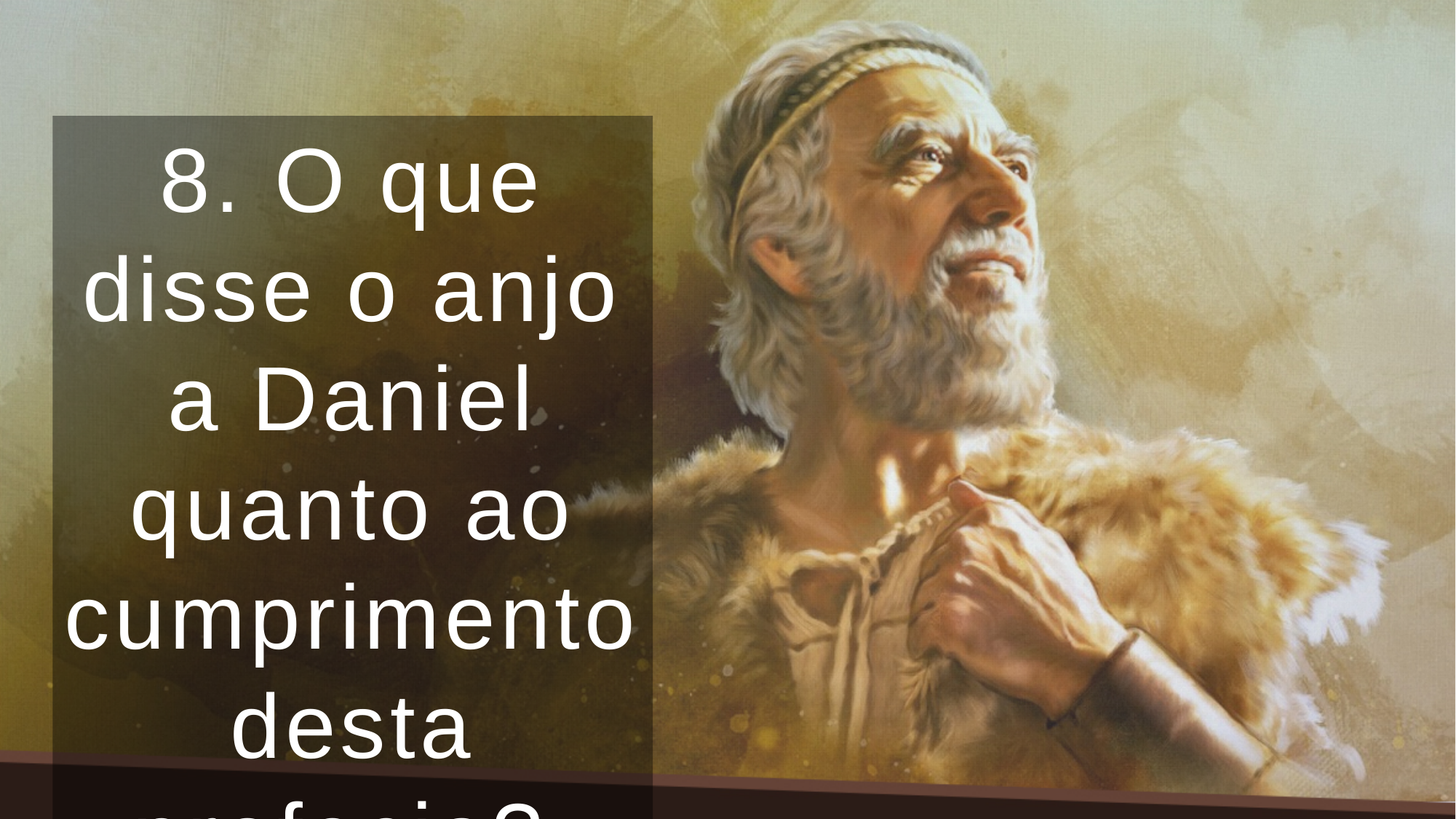

8. O que disse o anjo a Daniel quanto ao cumprimento desta profecia?